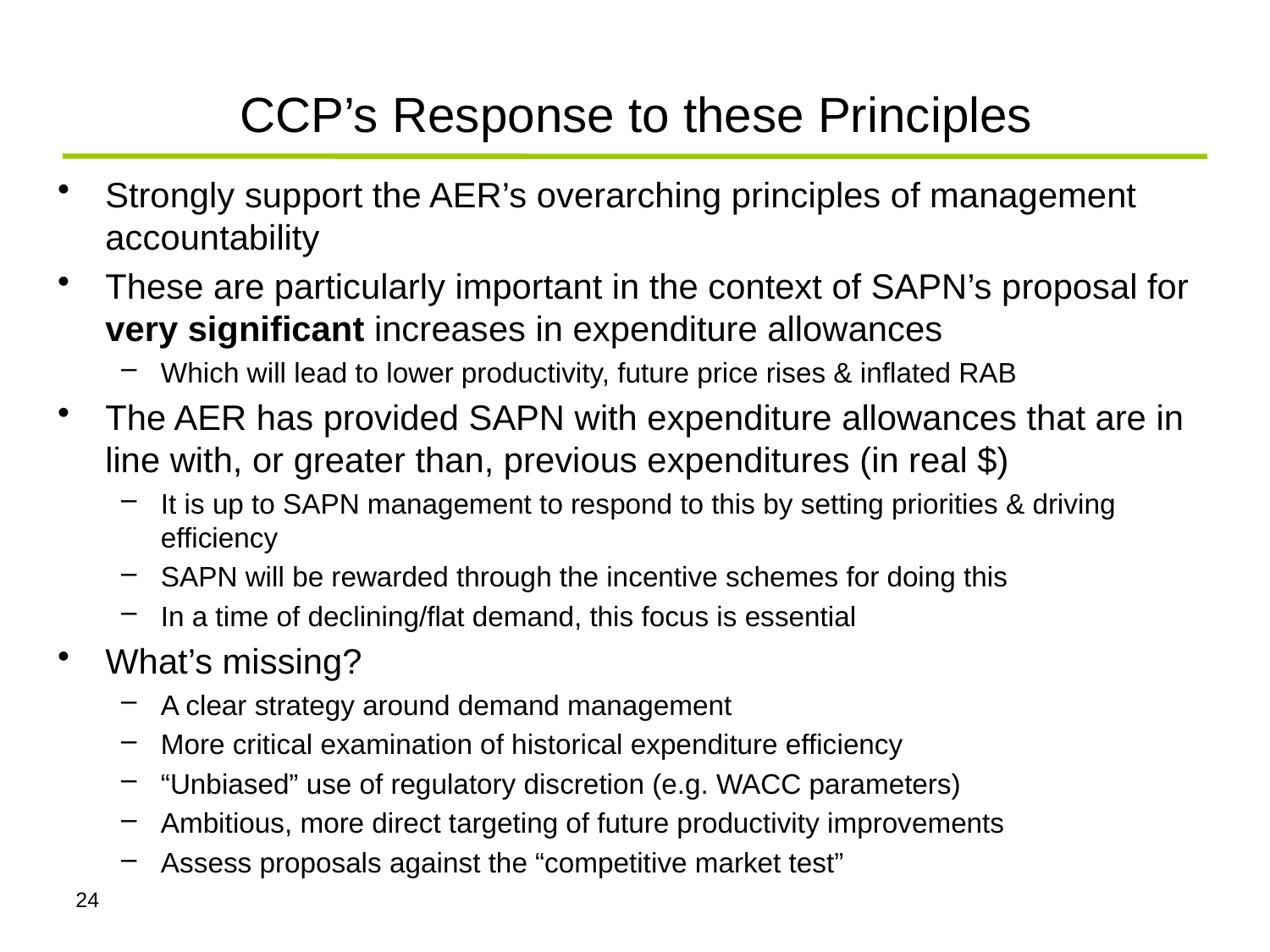

# CCP’s Response to these Principles
Strongly support the AER’s overarching principles of management accountability
These are particularly important in the context of SAPN’s proposal for very significant increases in expenditure allowances
Which will lead to lower productivity, future price rises & inflated RAB
The AER has provided SAPN with expenditure allowances that are in line with, or greater than, previous expenditures (in real $)
It is up to SAPN management to respond to this by setting priorities & driving efficiency
SAPN will be rewarded through the incentive schemes for doing this
In a time of declining/flat demand, this focus is essential
What’s missing?
A clear strategy around demand management
More critical examination of historical expenditure efficiency
“Unbiased” use of regulatory discretion (e.g. WACC parameters)
Ambitious, more direct targeting of future productivity improvements
Assess proposals against the “competitive market test”

24